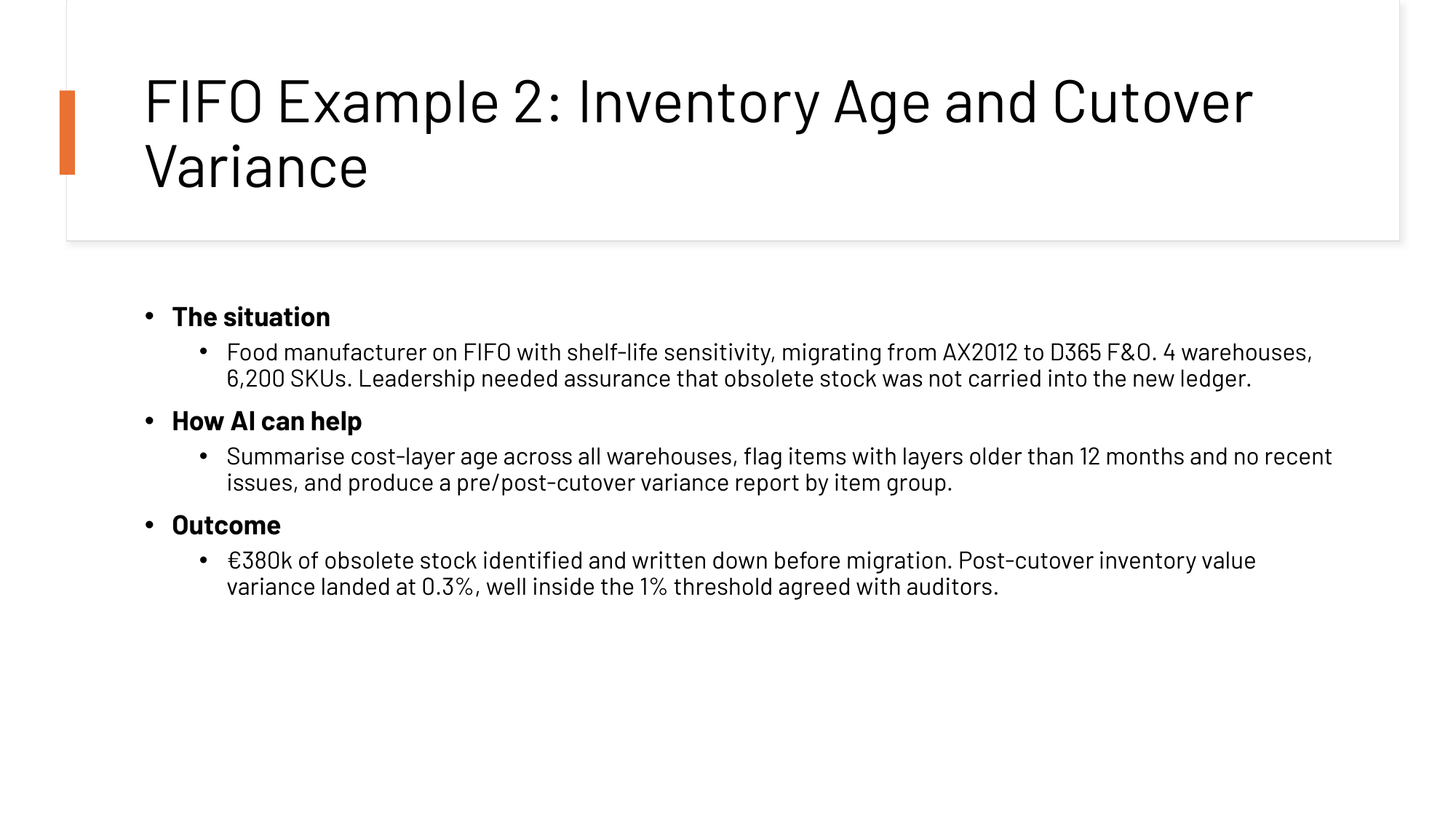

# FIFO Example 2: Inventory Age and Cutover Variance

The situation
Food manufacturer on FIFO with shelf-life sensitivity, migrating from AX2012 to D365 F&O. 4 warehouses, 6,200 SKUs. Leadership needed assurance that obsolete stock was not carried into the new ledger.
How AI can help
Summarise cost-layer age across all warehouses, flag items with layers older than 12 months and no recent issues, and produce a pre/post-cutover variance report by item group.
Outcome
€380k of obsolete stock identified and written down before migration. Post-cutover inventory value variance landed at 0.3%, well inside the 1% threshold agreed with auditors.